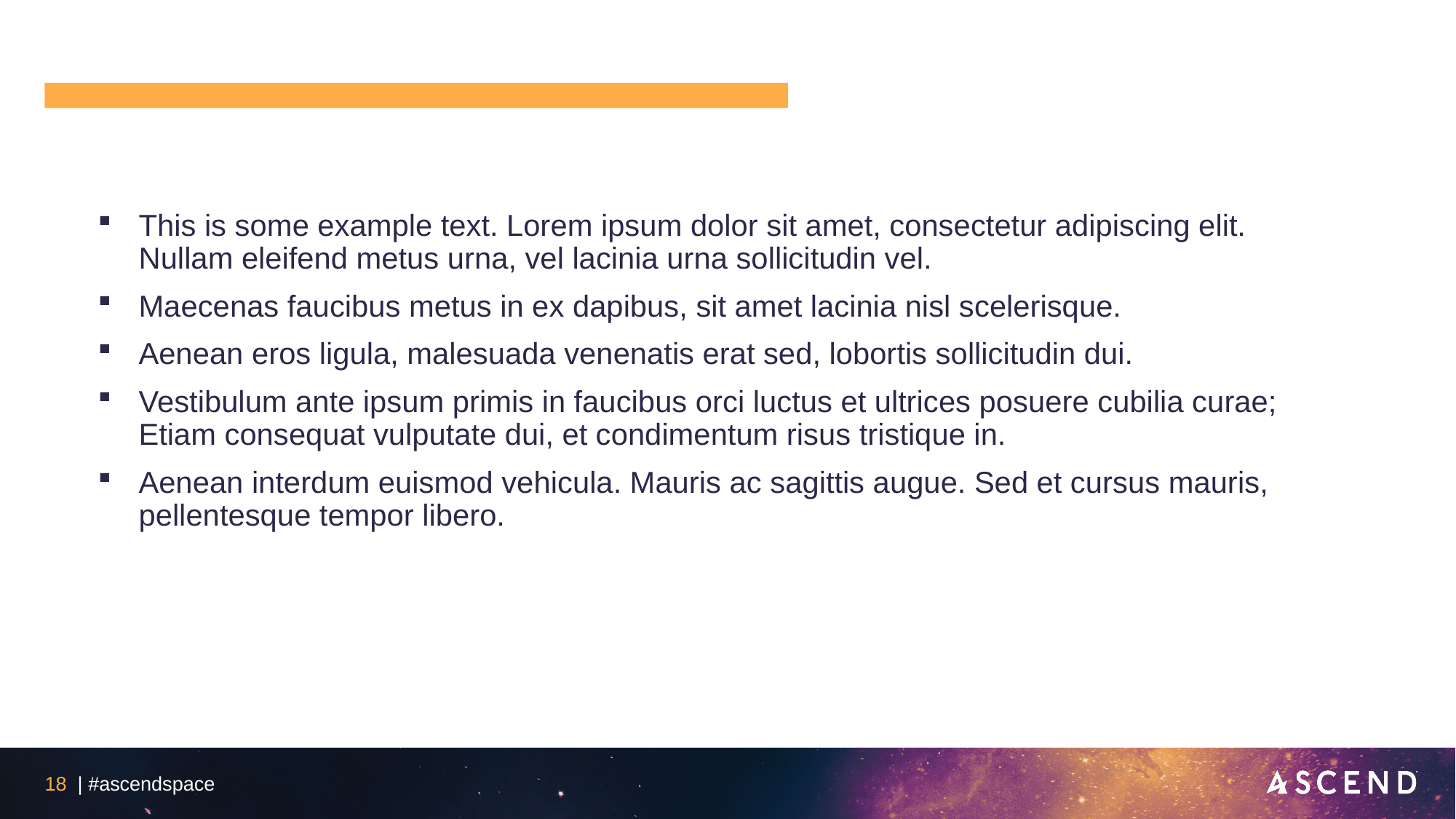

#
This is some example text. Lorem ipsum dolor sit amet, consectetur adipiscing elit. Nullam eleifend metus urna, vel lacinia urna sollicitudin vel.
Maecenas faucibus metus in ex dapibus, sit amet lacinia nisl scelerisque.
Aenean eros ligula, malesuada venenatis erat sed, lobortis sollicitudin dui.
Vestibulum ante ipsum primis in faucibus orci luctus et ultrices posuere cubilia curae; Etiam consequat vulputate dui, et condimentum risus tristique in.
Aenean interdum euismod vehicula. Mauris ac sagittis augue. Sed et cursus mauris, pellentesque tempor libero.